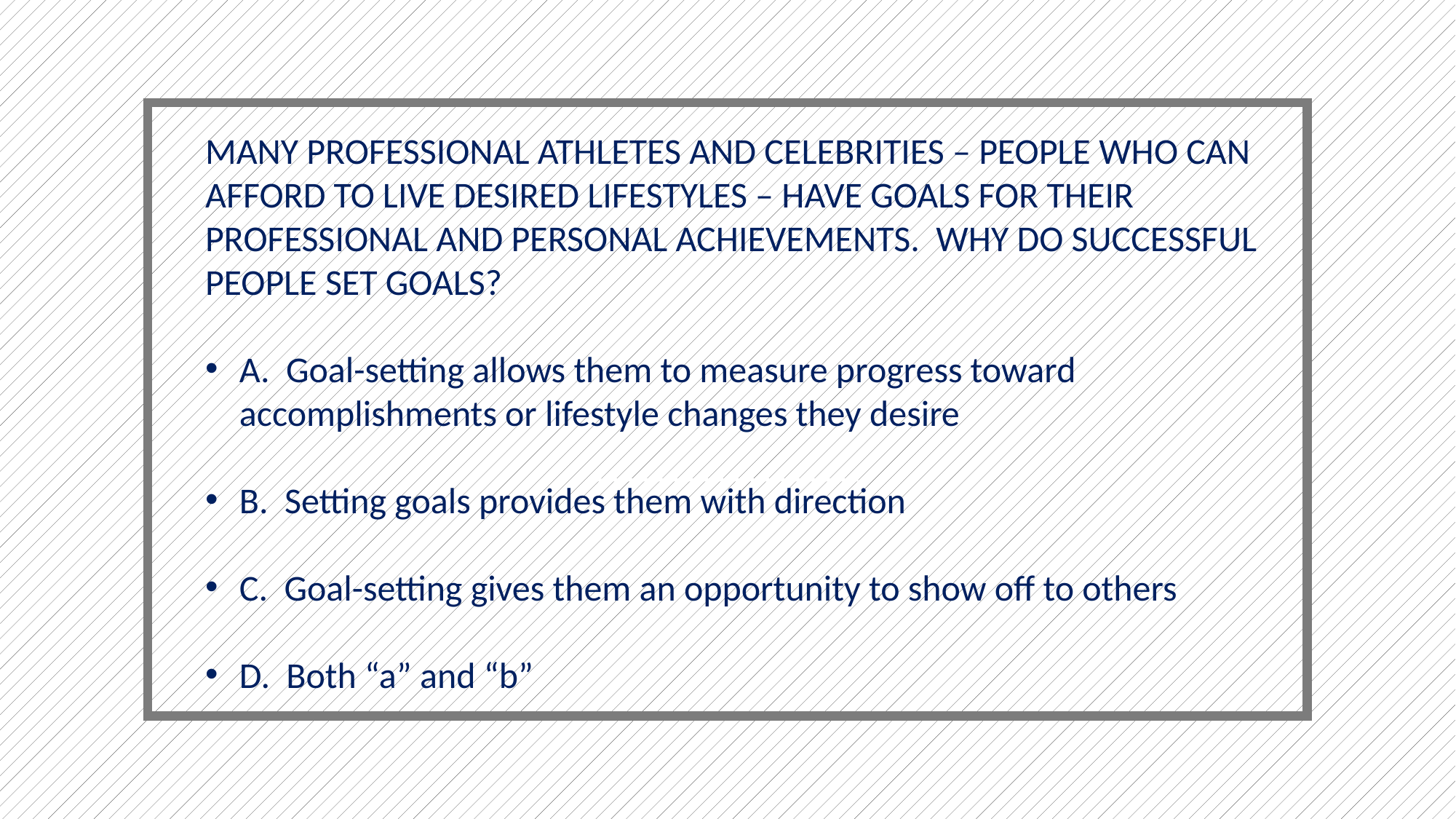

MANY PROFESSIONAL ATHLETES AND CELEBRITIES – PEOPLE WHO CAN AFFORD TO LIVE DESIRED LIFESTYLES – HAVE GOALS FOR THEIR PROFESSIONAL AND PERSONAL ACHIEVEMENTS.  WHY DO SUCCESSFUL PEOPLE SET GOALS?

A.  Goal-setting allows them to measure progress toward  accomplishments or lifestyle changes they desire

B.  Setting goals provides them with direction

C.  Goal-setting gives them an opportunity to show off to others

D.  Both “a” and “b”